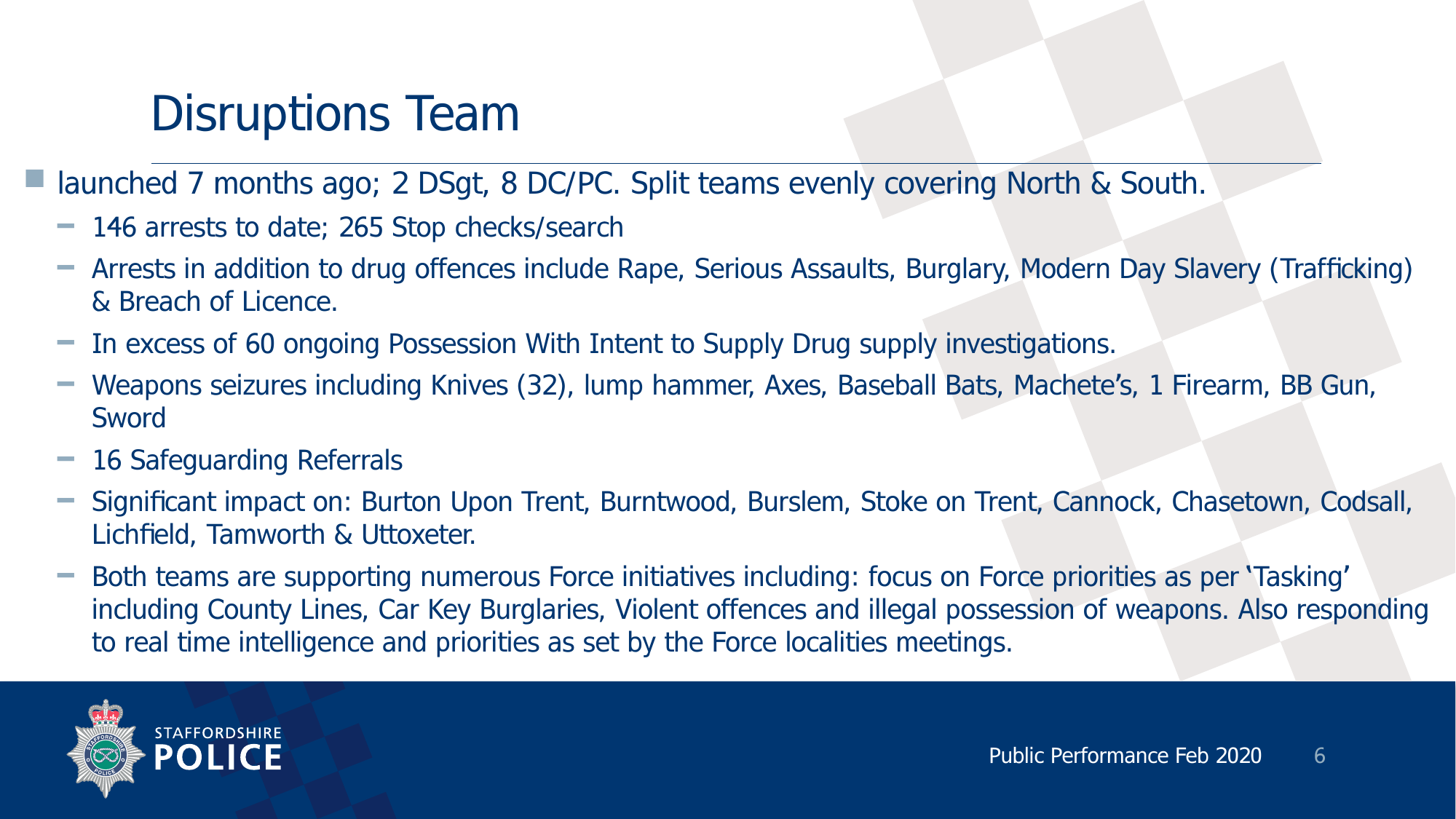

# Disruptions Team
launched 7 months ago; 2 DSgt, 8 DC/PC. Split teams evenly covering North & South.
146 arrests to date; 265 Stop checks/search
Arrests in addition to drug offences include Rape, Serious Assaults, Burglary, Modern Day Slavery (Trafficking) & Breach of Licence.
In excess of 60 ongoing Possession With Intent to Supply Drug supply investigations.
Weapons seizures including Knives (32), lump hammer, Axes, Baseball Bats, Machete’s, 1 Firearm, BB Gun, Sword
16 Safeguarding Referrals
Significant impact on: Burton Upon Trent, Burntwood, Burslem, Stoke on Trent, Cannock, Chasetown, Codsall, Lichfield, Tamworth & Uttoxeter.
Both teams are supporting numerous Force initiatives including: focus on Force priorities as per ‘Tasking’ including County Lines, Car Key Burglaries, Violent offences and illegal possession of weapons. Also responding to real time intelligence and priorities as set by the Force localities meetings.
 Public Performance Feb 2020
6